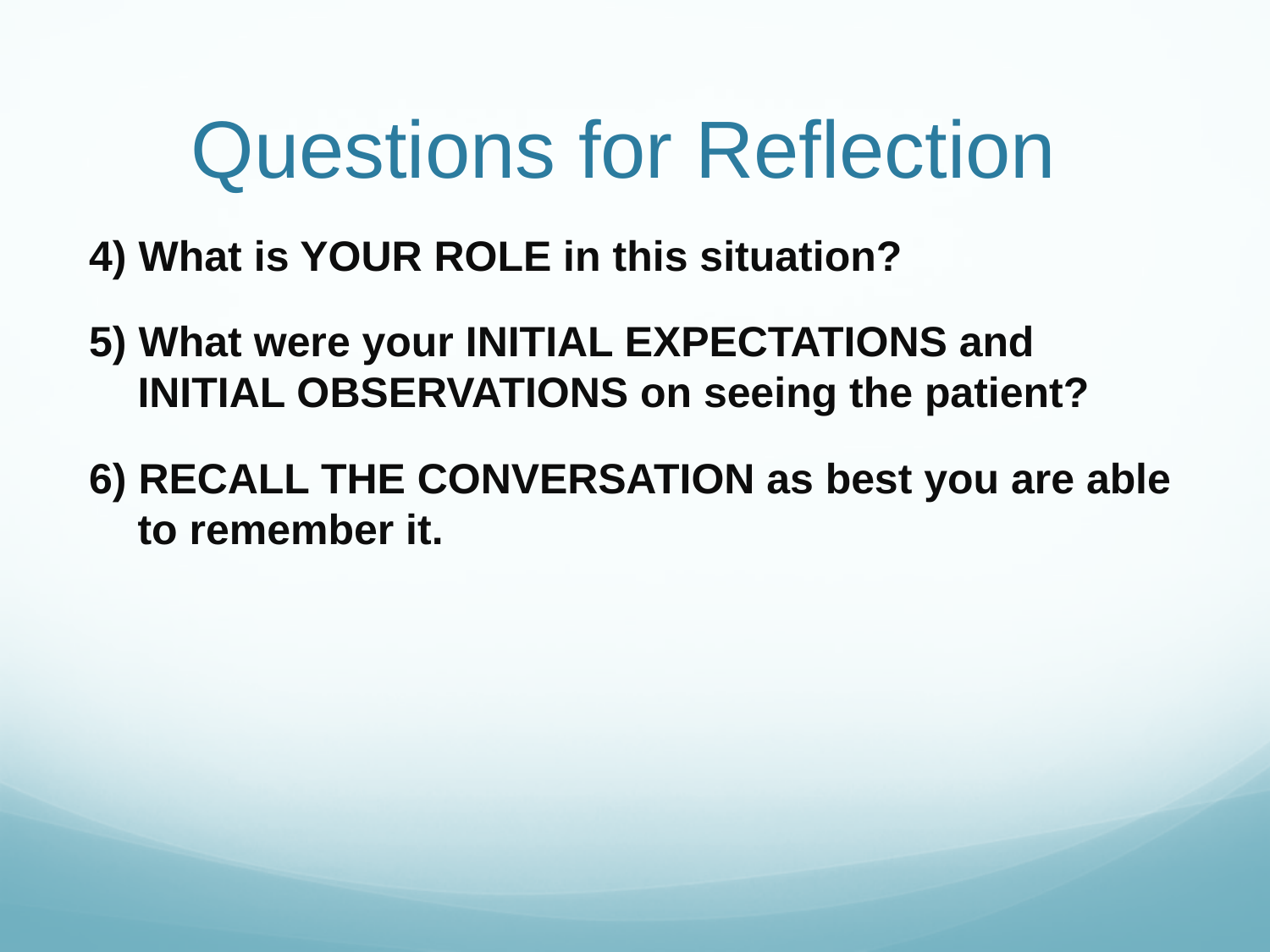

# Questions for Reflection
4) What is YOUR ROLE in this situation?
5) What were your INITIAL EXPECTATIONS and INITIAL OBSERVATIONS on seeing the patient?
6) RECALL THE CONVERSATION as best you are able to remember it.